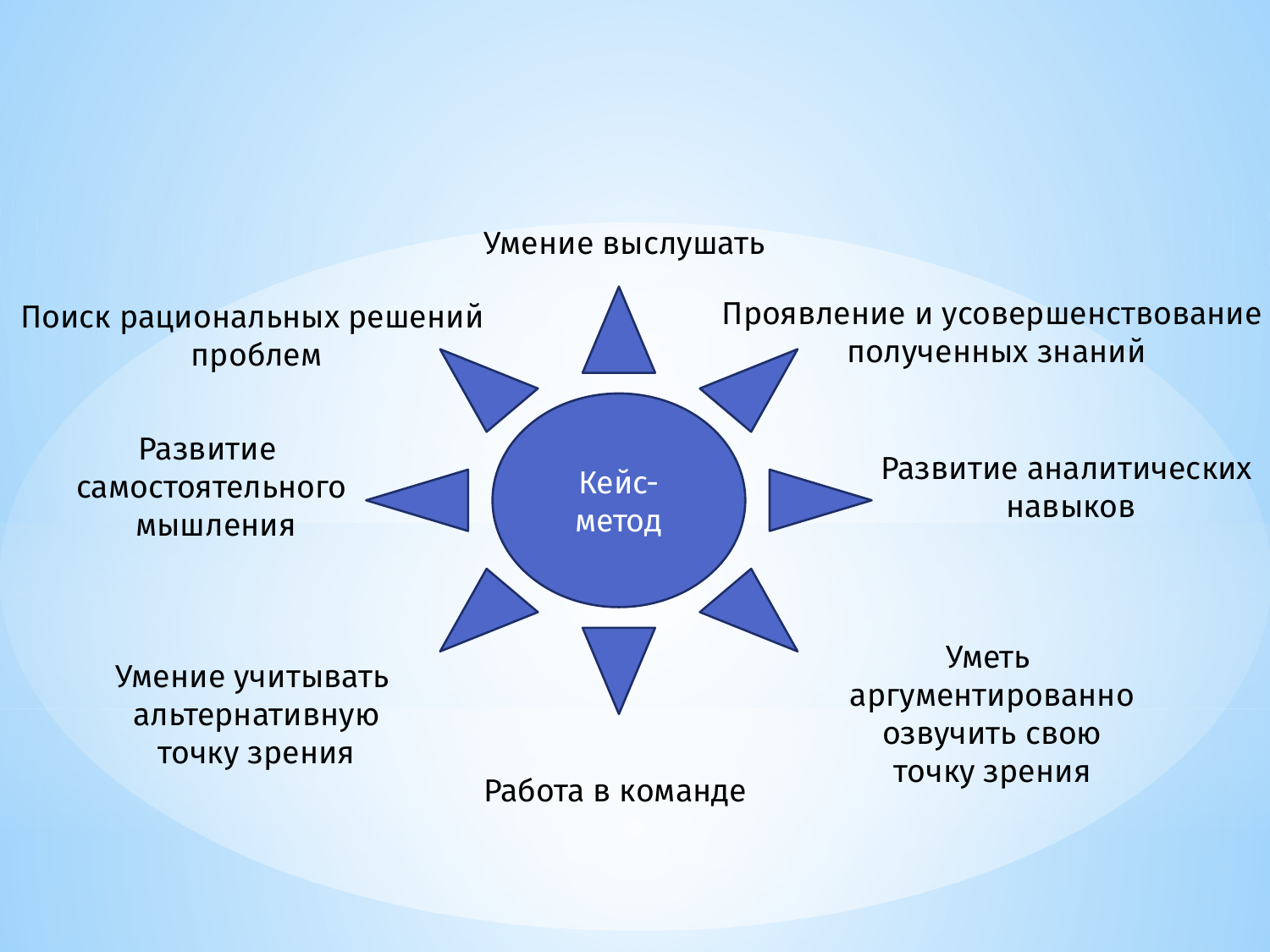

Умение выслушать
Кейс-метод
Проявление и усовершенствование
 полученных знаний
Поиск рациональных решений
 проблем
Развитие
самостоятельного
 мышления
Развитие аналитических
 навыков
Уметь
аргументированно
 озвучить свою
точку зрения
Умение учитывать
 альтернативную
 точку зрения
Работа в команде